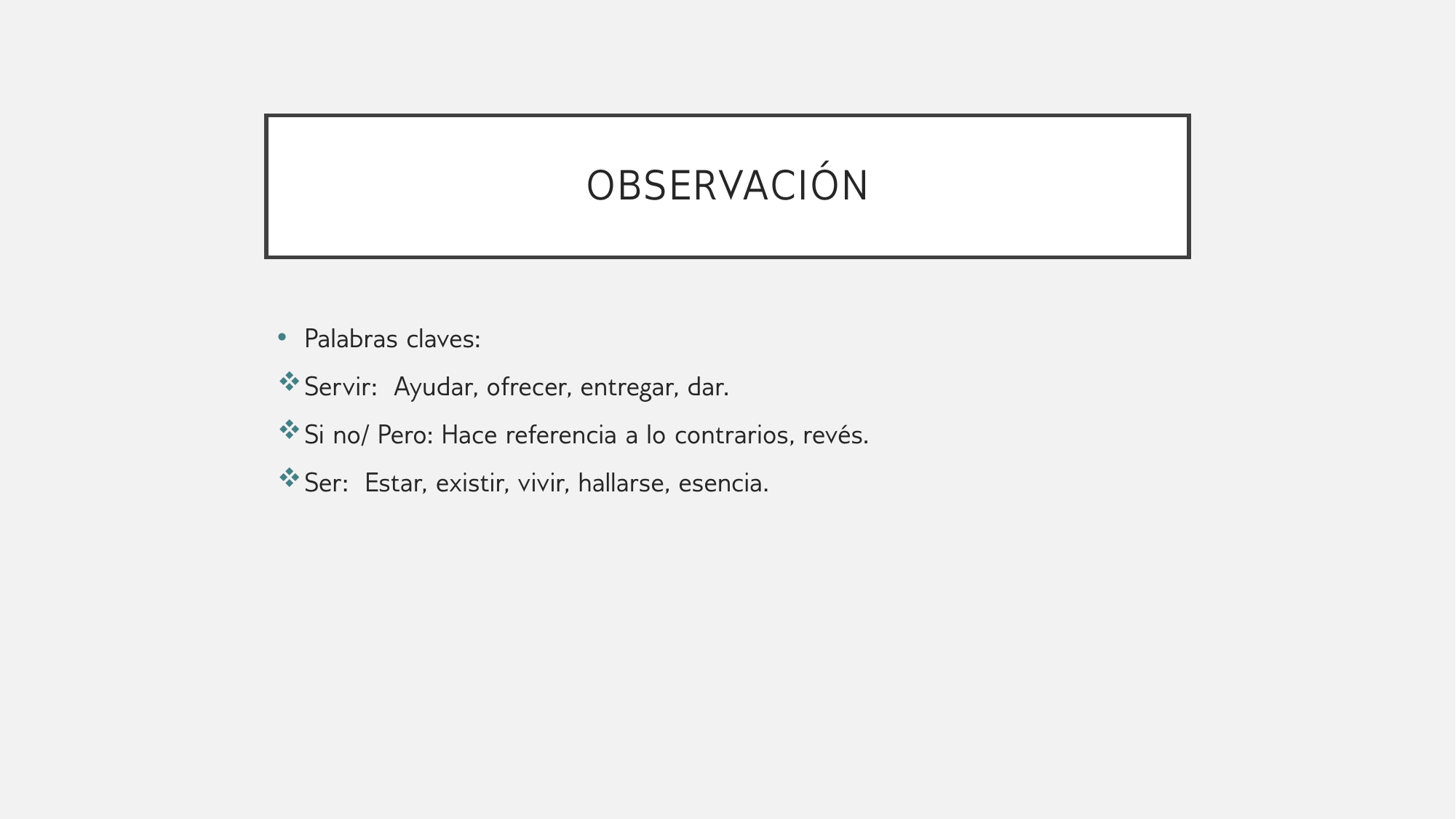

# Observación
Palabras claves:
Servir:  Ayudar, ofrecer, entregar, dar.
Si no/ Pero: Hace referencia a lo contrarios, revés.
Ser:  Estar, existir, vivir, hallarse, esencia.